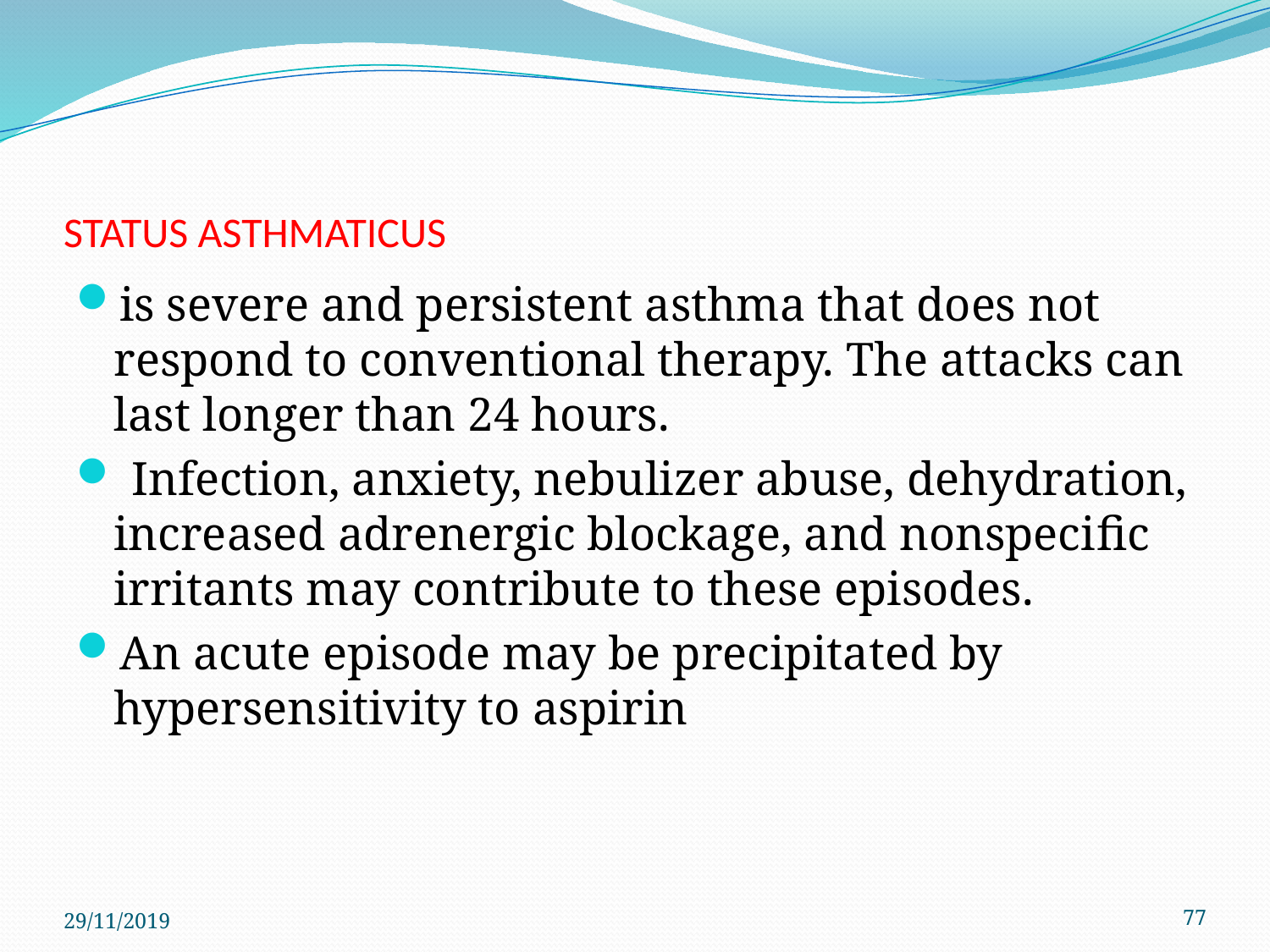

# STATUS ASTHMATICUS
is severe and persistent asthma that does not respond to conventional therapy. The attacks can last longer than 24 hours.
 Infection, anxiety, nebulizer abuse, dehydration, increased adrenergic blockage, and nonspeciﬁc irritants may contribute to these episodes.
An acute episode may be precipitated by hypersensitivity to aspirin
29/11/2019
77